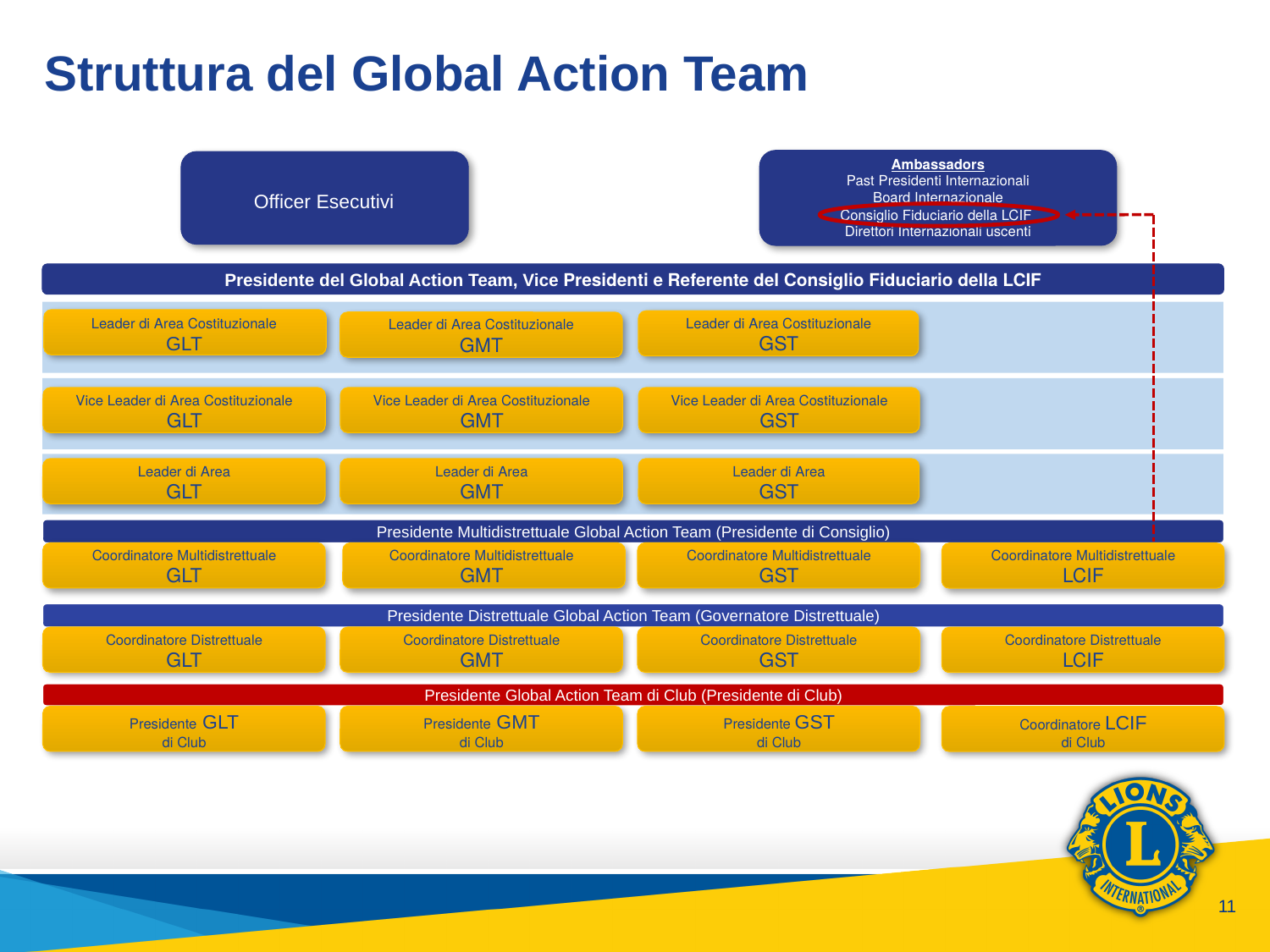

# Struttura del Global Action Team
Ambassadors
Past Presidenti Internazionali
Board Internazionale
Consiglio Fiduciario della LCIF
Direttori Internazionali uscenti

Officer Esecutivi

Presidente del Global Action Team, Vice Presidenti e Referente del Consiglio Fiduciario della LCIF

Leader di Area Costituzionale
GLT

Leader di Area Costituzionale
GST

Leader di Area Costituzionale
GMT

GMT

Vice Leader di Area Costituzionale
GST

Vice Leader di Area Costituzionale
GLT

Vice Leader di Area Costituzionale
GMT

GMT
GST
GMT

Leader di Area
GLT

Leader di Area
GMT

Leader di Area
GST

Presidente Multidistrettuale Global Action Team (Presidente di Consiglio)
Coordinatore Multidistrettuale
GLT

Coordinatore Multidistrettuale
GMT

Coordinatore Multidistrettuale
GST

Coordinatore Multidistrettuale
LCIF

Presidente Distrettuale Global Action Team (Governatore Distrettuale)
Coordinatore Distrettuale
GLT

Coordinatore Distrettuale
GMT

Coordinatore Distrettuale
GST

Coordinatore Distrettuale
LCIF

Presidente Global Action Team di Club (Presidente di Club)
Presidente GLT
di Club

Presidente GMT
di Club

Presidente GST
di Club

Coordinatore LCIF
di Club